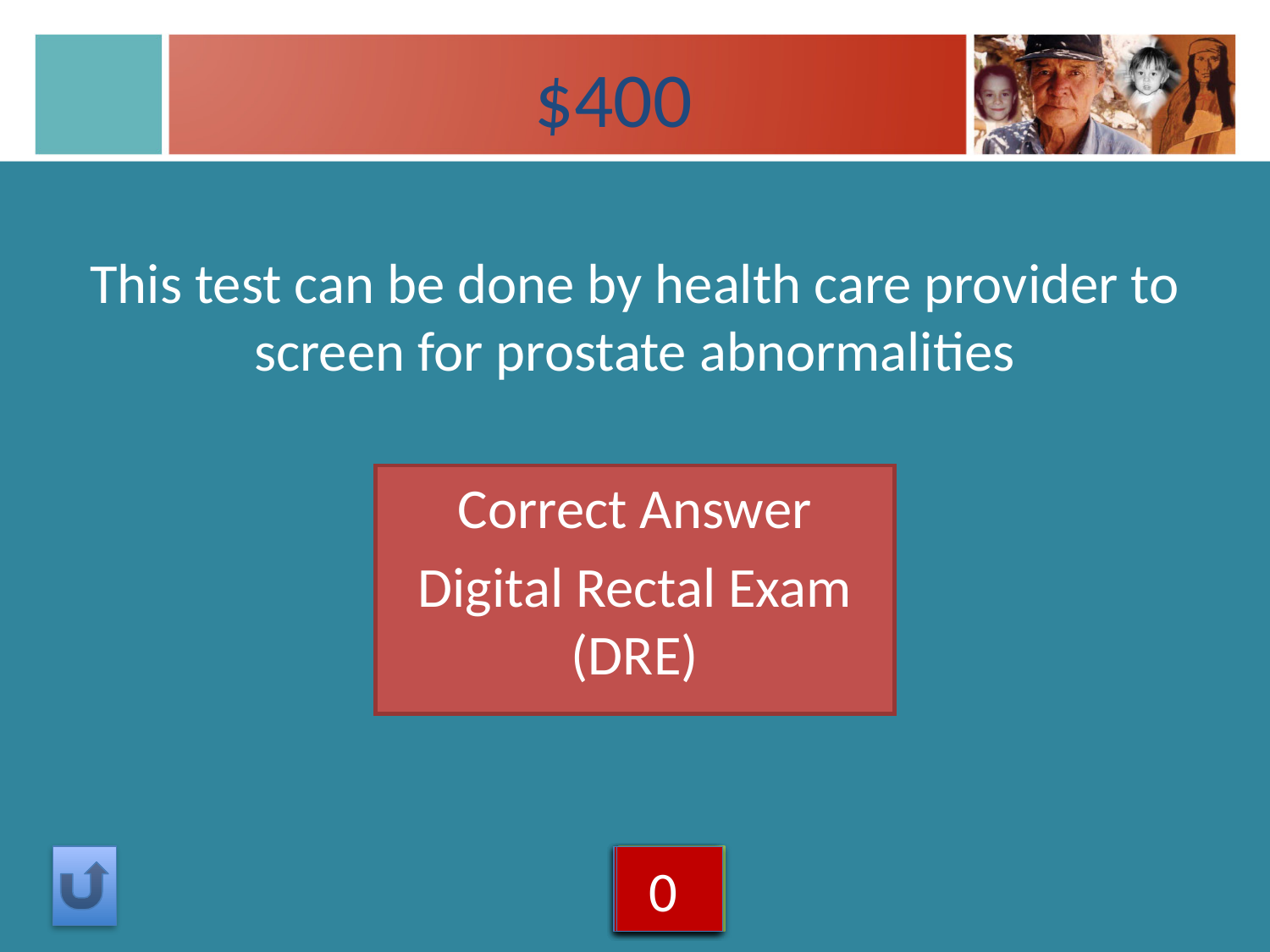

# $400

This test can be done by health care provider to screen for prostate abnormalities
Correct Answer
Digital Rectal Exam (DRE)

5
4
3
2
1
0